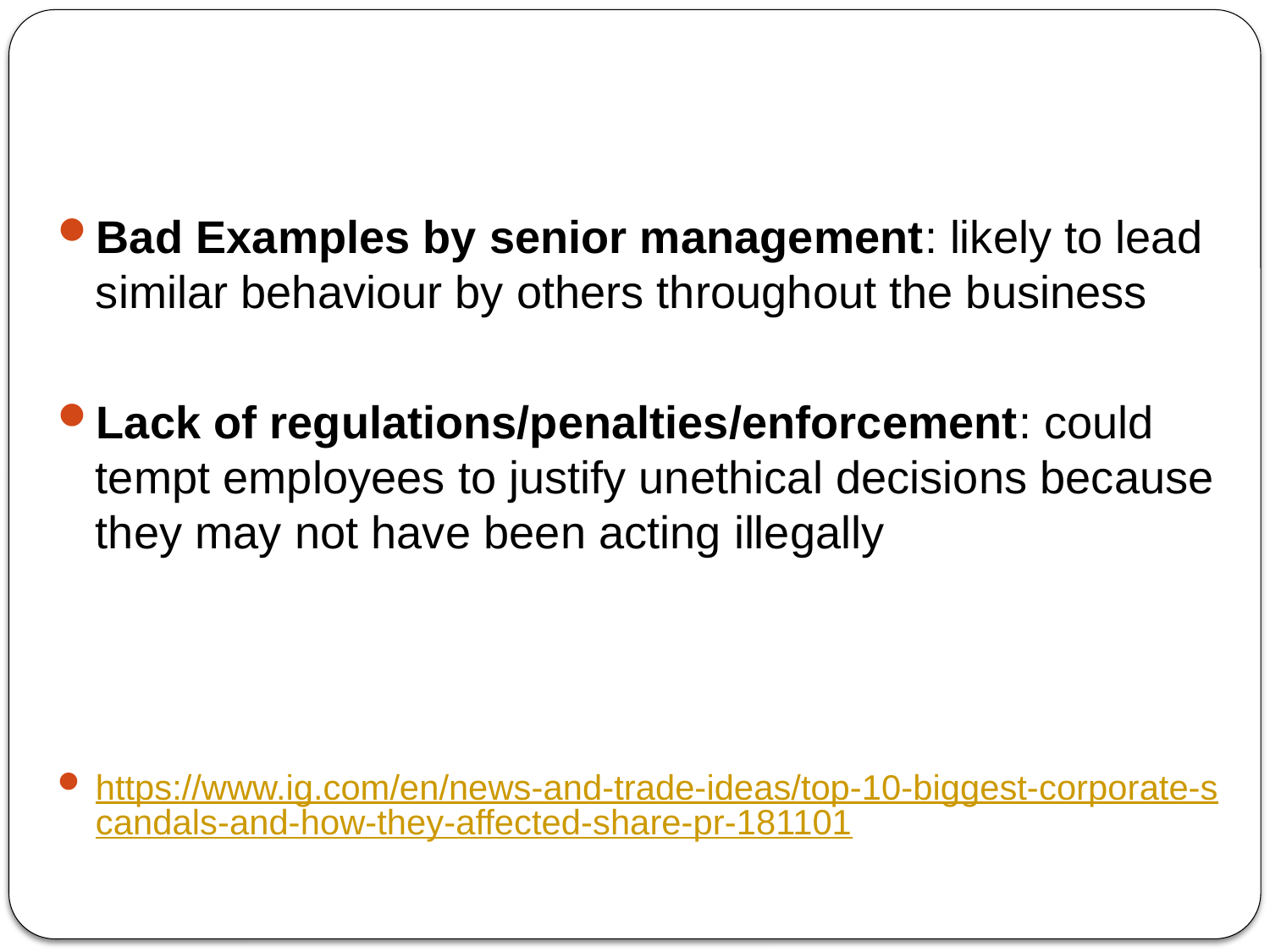

#
Bad Examples by senior management: likely to lead similar behaviour by others throughout the business

Lack of regulations/penalties/enforcement: could tempt employees to justify unethical decisions because they may not have been acting illegally

https://www.ig.com/en/news-and-trade-ideas/top-10-biggest-corporate-scandals-and-how-they-affected-share-pr-181101